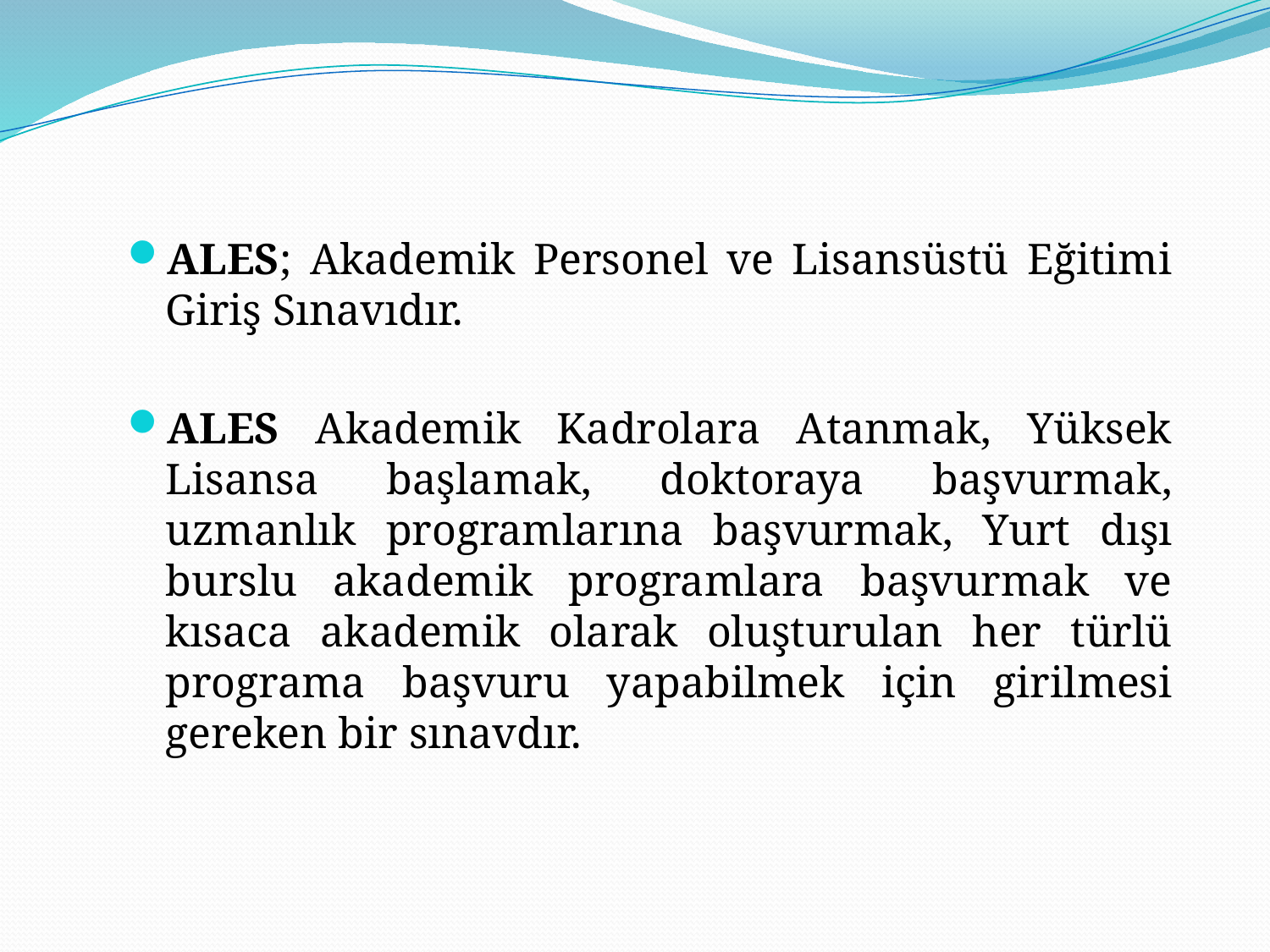

ALES; Akademik Personel ve Lisansüstü Eğitimi Giriş Sınavıdır.

ALES Akademik Kadrolara Atanmak, Yüksek Lisansa başlamak, doktoraya başvurmak, uzmanlık programlarına başvurmak, Yurt dışı burslu akademik programlara başvurmak ve kısaca akademik olarak oluşturulan her türlü programa başvuru yapabilmek için girilmesi gereken bir sınavdır.